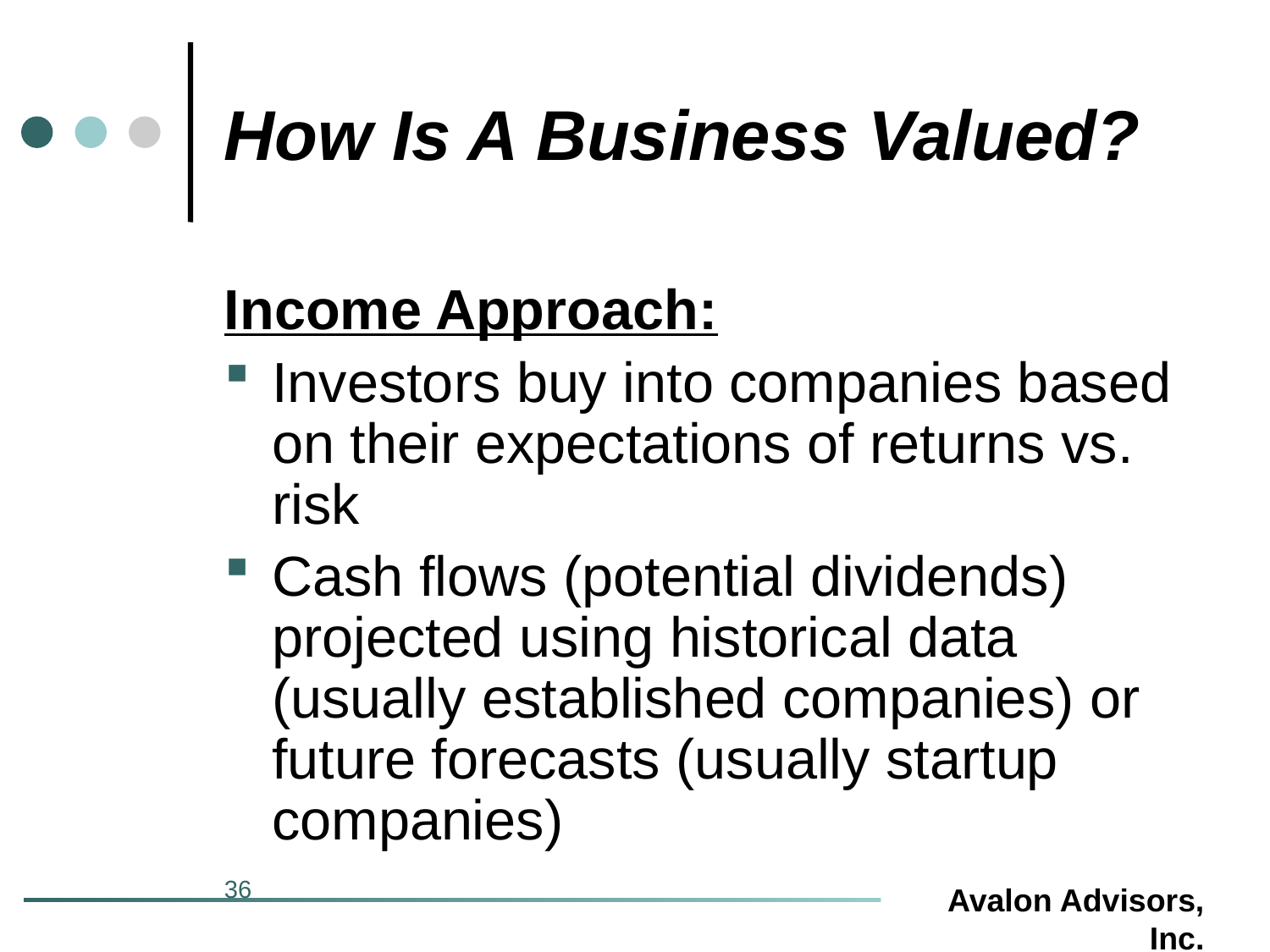

# How Is A Business Valued?
Income Approach:
Investors buy into companies based on their expectations of returns vs. risk
Cash flows (potential dividends) projected using historical data (usually established companies) or future forecasts (usually startup companies)
36
Avalon Advisors, Inc.